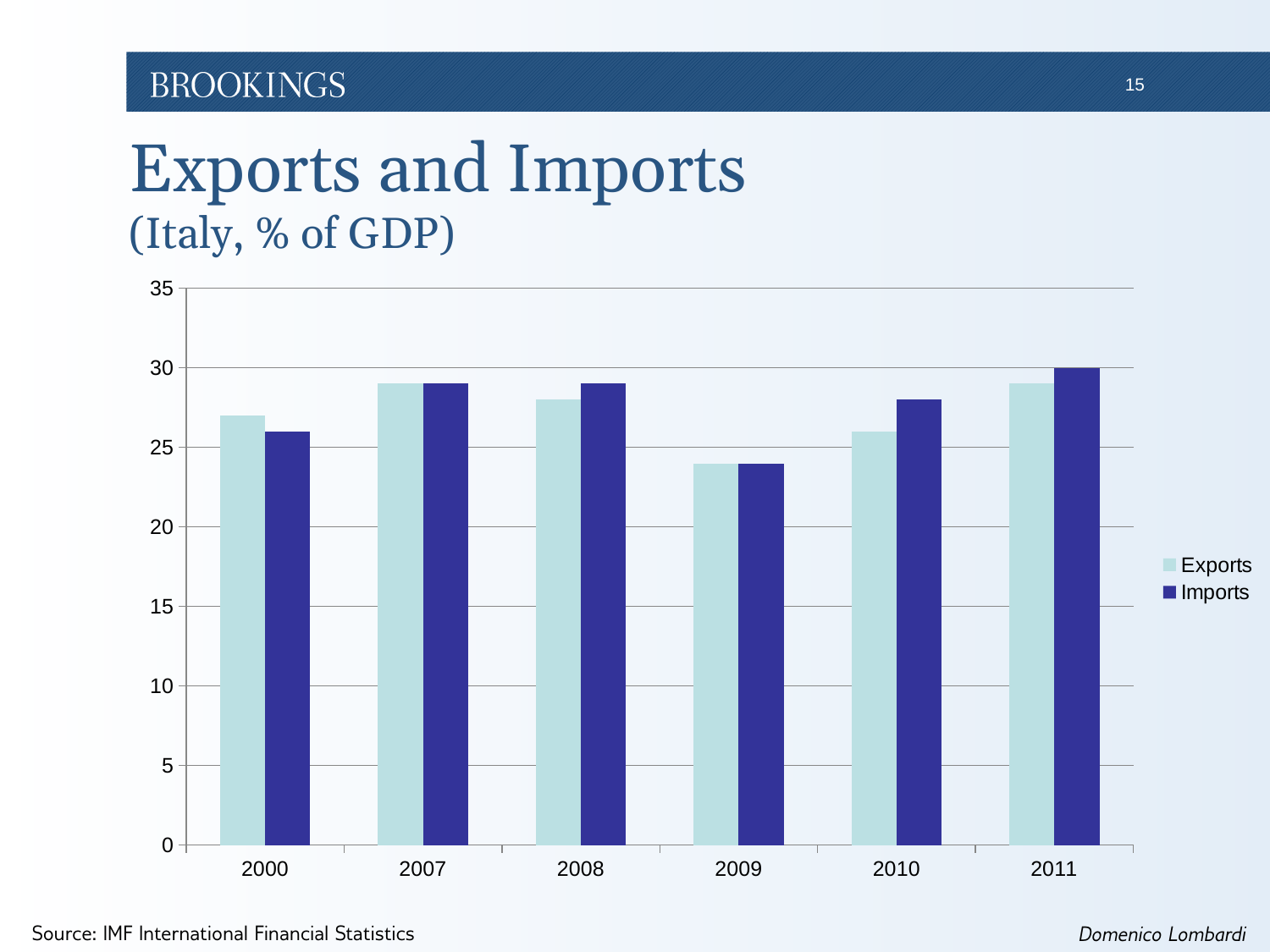

# Exports and Imports (Italy, % of GDP)

### Chart

| Category | Exports | Imports |
|---|---|---|
| 2000 | 27.0 | 26.0 |
| 2007 | 29.0 | 29.0 |
| 2008 | 28.0 | 29.0 |
| 2009 | 24.0 | 24.0 |
| 2010 | 26.0 | 28.0 |
| 2011 | 29.0 | 30.0 |
Source: IMF International Financial Statistics
Domenico Lombardi